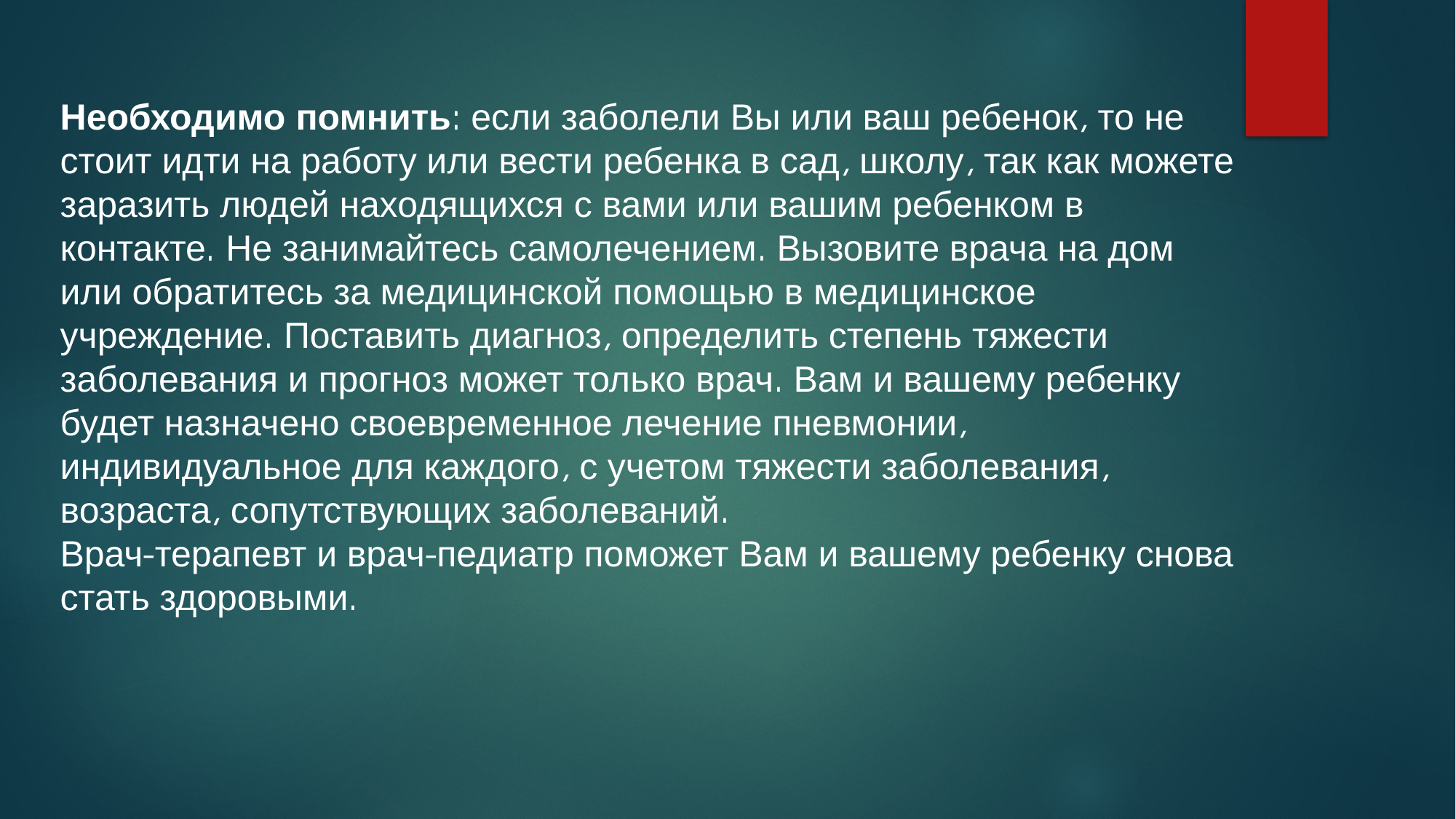

Необходимо помнить: если заболели Вы или ваш ребенок, то не стоит идти на работу или вести ребенка в сад, школу, так как можете заразить людей находящихся с вами или вашим ребенком в контакте. Не занимайтесь самолечением. Вызовите врача на дом или обратитесь за медицинской помощью в медицинское учреждение. Поставить диагноз, определить степень тяжести заболевания и прогноз может только врач. Вам и вашему ребенку будет назначено своевременное лечение пневмонии, индивидуальное для каждого, с учетом тяжести заболевания, возраста, сопутствующих заболеваний.
Врач-терапевт и врач-педиатр поможет Вам и вашему ребенку снова стать здоровыми.